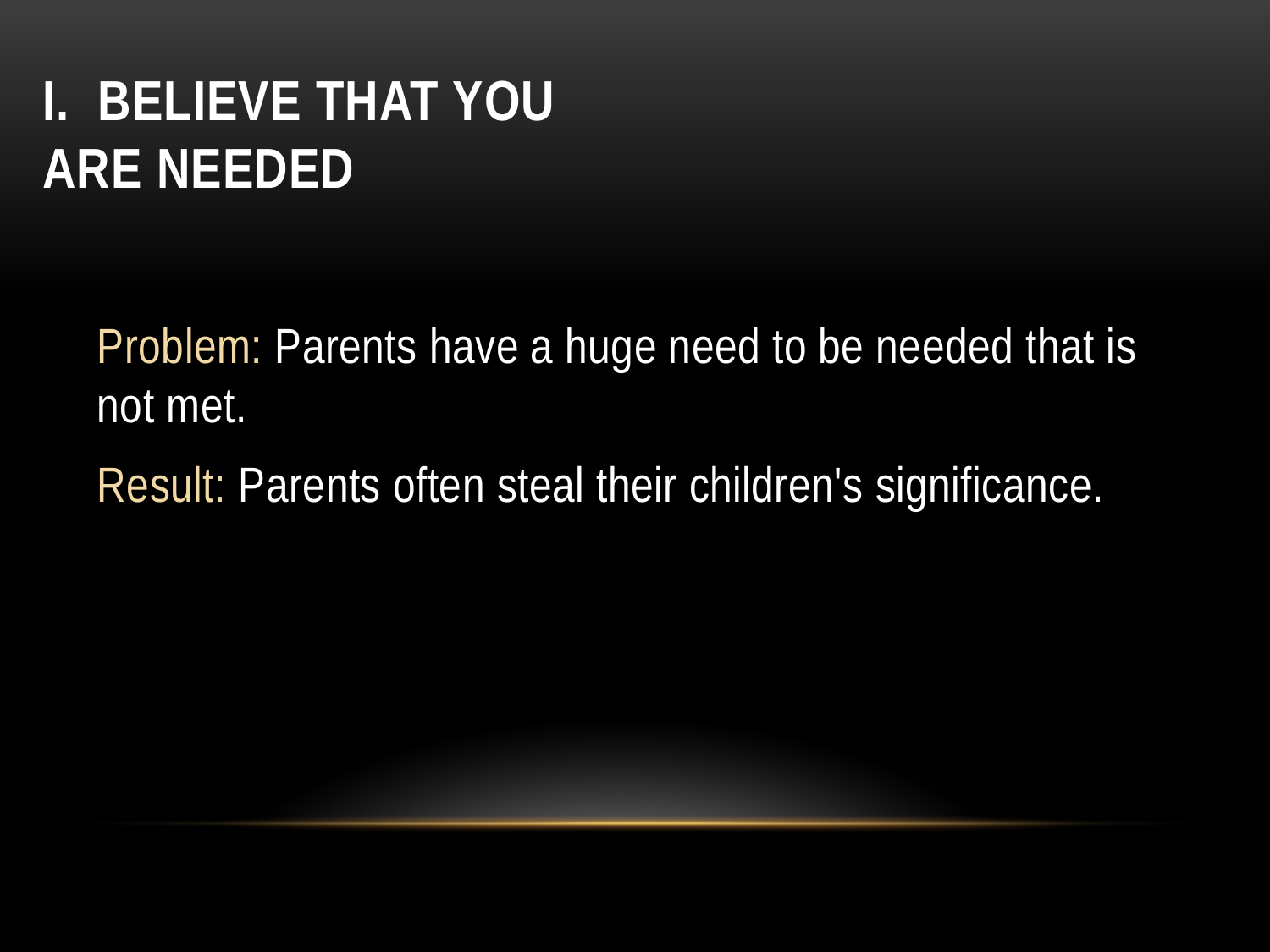

# I.  Believe that you are needed
Problem: Parents have a huge need to be needed that is not met.
Result: Parents often steal their children's significance.